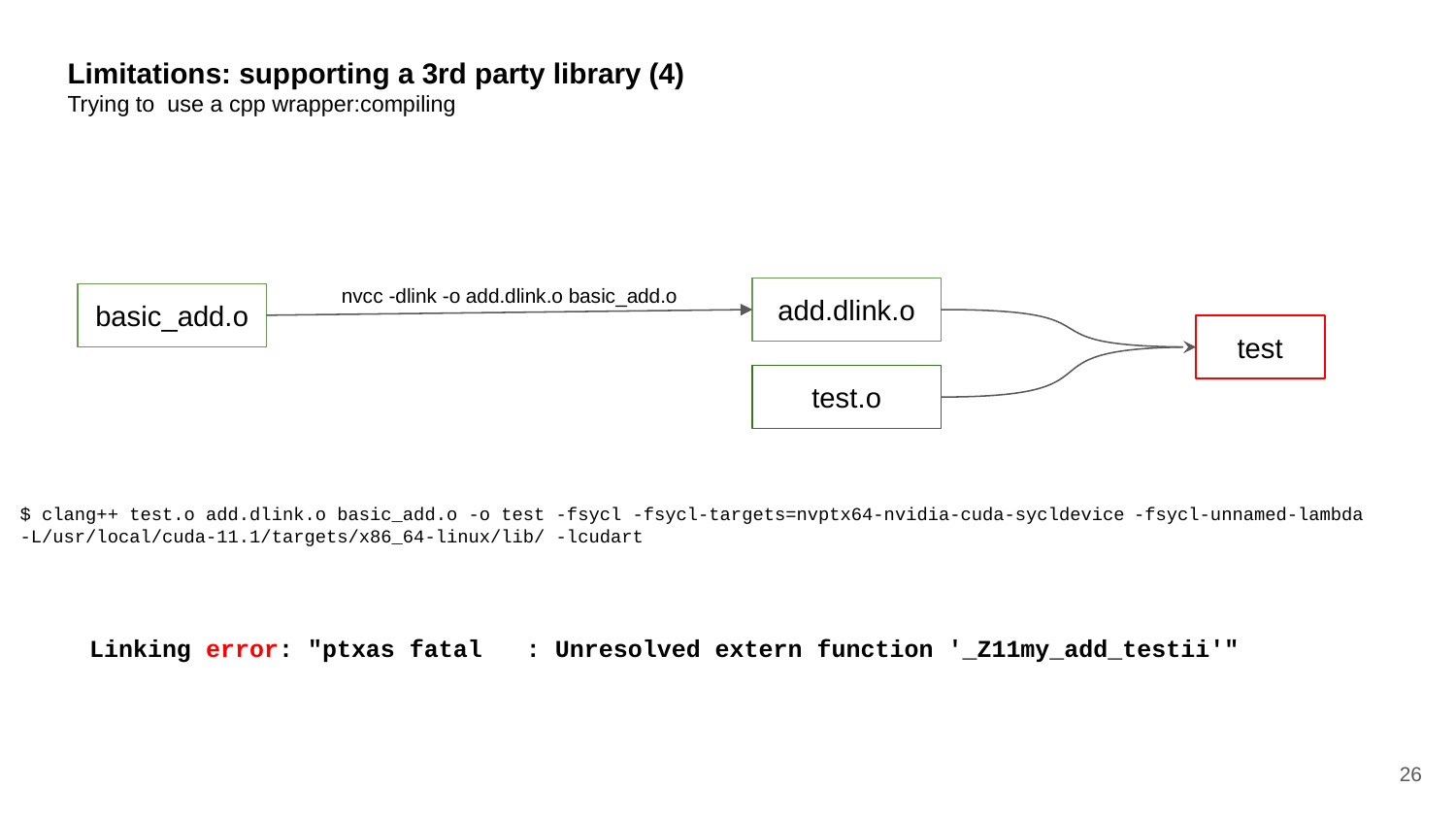

# Limitations: supporting a 3rd party library (4)
Trying to  use a cpp wrapper:compiling

nvcc -dlink -o add.dlink.o basic_add.o
add.dlink.o
basic_add.o
test
test.o
$ clang++ test.o add.dlink.o basic_add.o -o test -fsycl -fsycl-targets=nvptx64-nvidia-cuda-sycldevice -fsycl-unnamed-lambda -L/usr/local/cuda-11.1/targets/x86_64-linux/lib/ -lcudart
Linking error: "ptxas fatal   : Unresolved extern function '_Z11my_add_testii'"

26